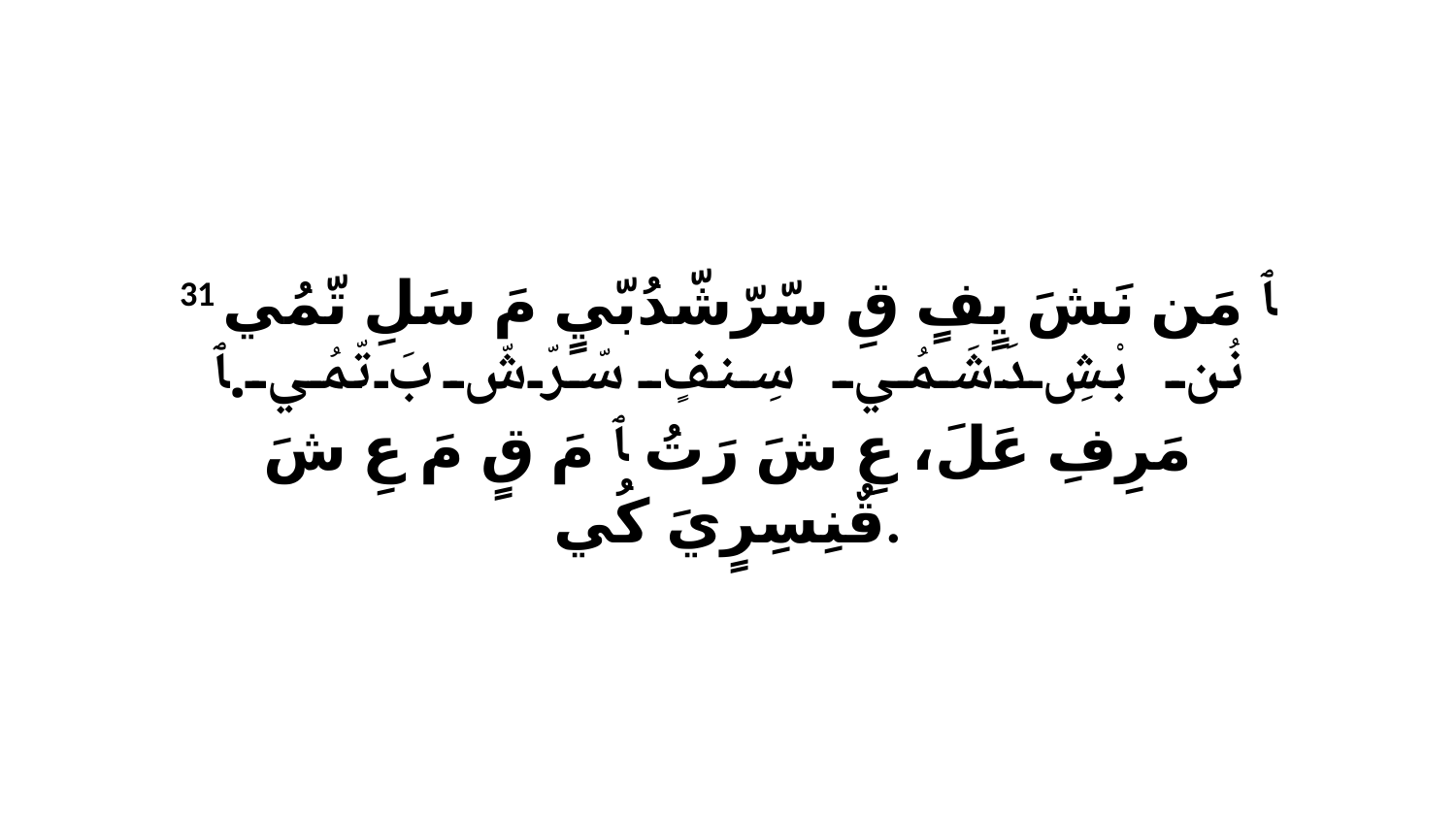

31 ﭑ مَن نَشَ يٍفٍ قِ سّرّشّدُبّيٍ مَ سَلِ تّمُي نُن بْشِ دَشَمُي سِنفٍ سّرّشّ بَ تّمُي.ﭑ مَرِفِ عَلَ، عِ شَ رَتُ ﭑ مَ قٍ مَ عِ شَ قٌنِسِرٍيَ كُي.